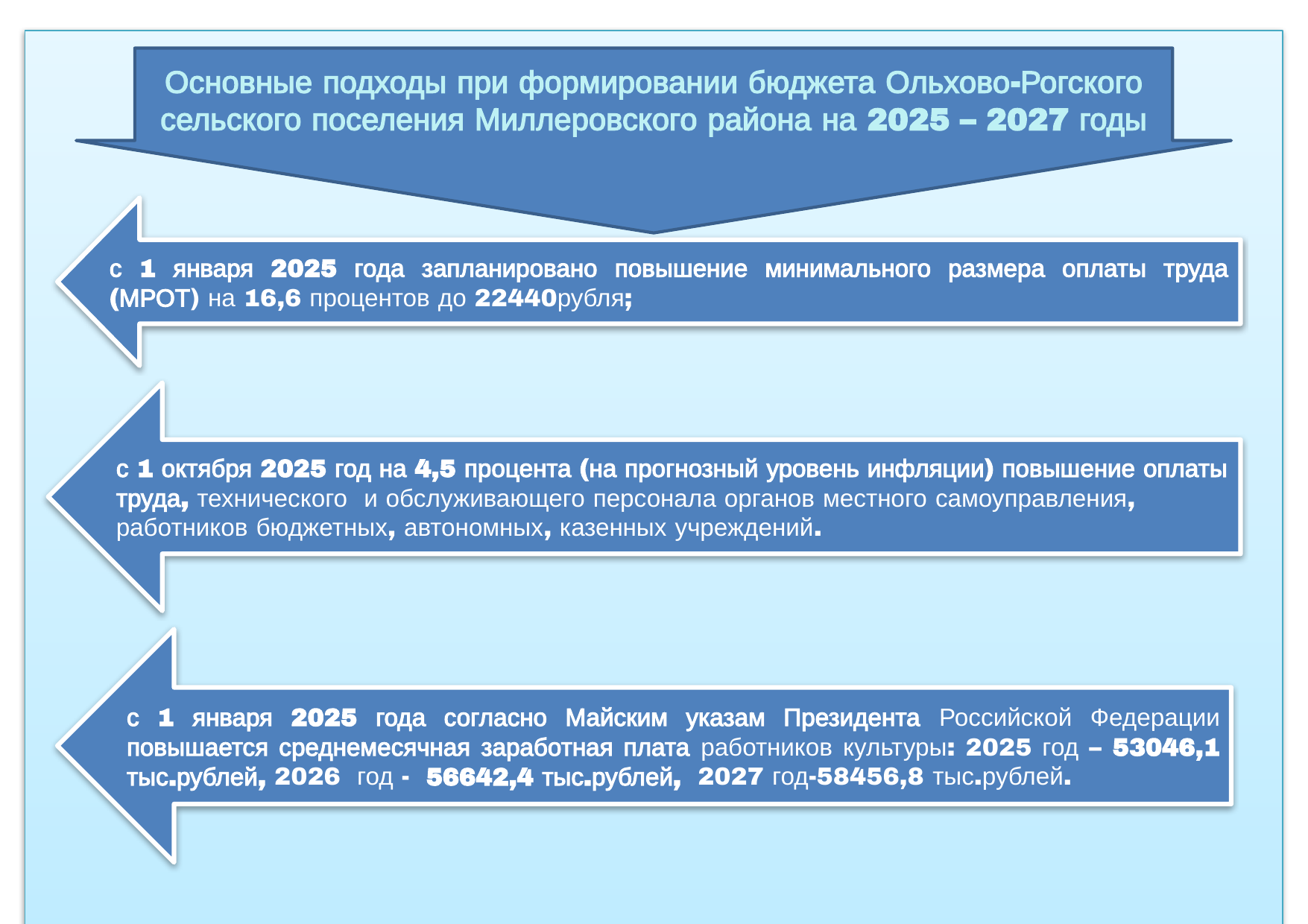

Основные подходы при формировании бюджета Ольхово-Рогского сельского поселения Миллеровского района на 2025 – 2027 годы
с 1 января 2025 года запланировано повышение минимального размера оплаты труда (МРОТ) на 16,6 процентов до 22440рубля;
с 1 октября 2025 год на 4,5 процента (на прогнозный уровень инфляции) повышение оплаты труда, технического  и обслуживающего персонала органов местного самоуправления, работников бюджетных, автономных, казенных учреждений.
с 1 января 2025 года согласно Майским указам Президента Российской Федерации повышается среднемесячная заработная плата работников культуры: 2025 год – 53046,1 тыс.рублей, 2026  год -  56642,4 тыс.рублей,  2027 год-58456,8 тыс.рублей.